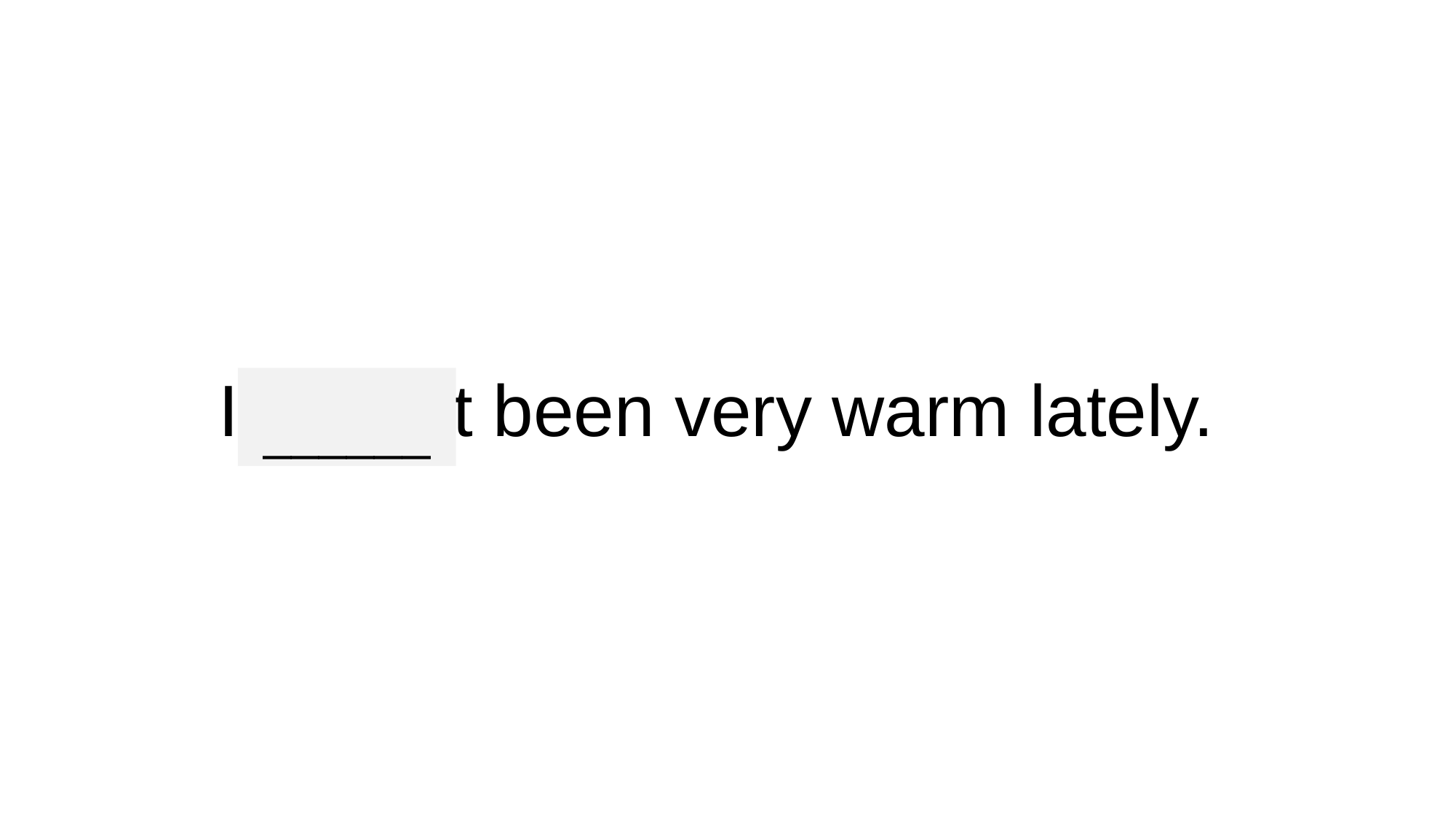

# It hasn’t been very warm lately.
______